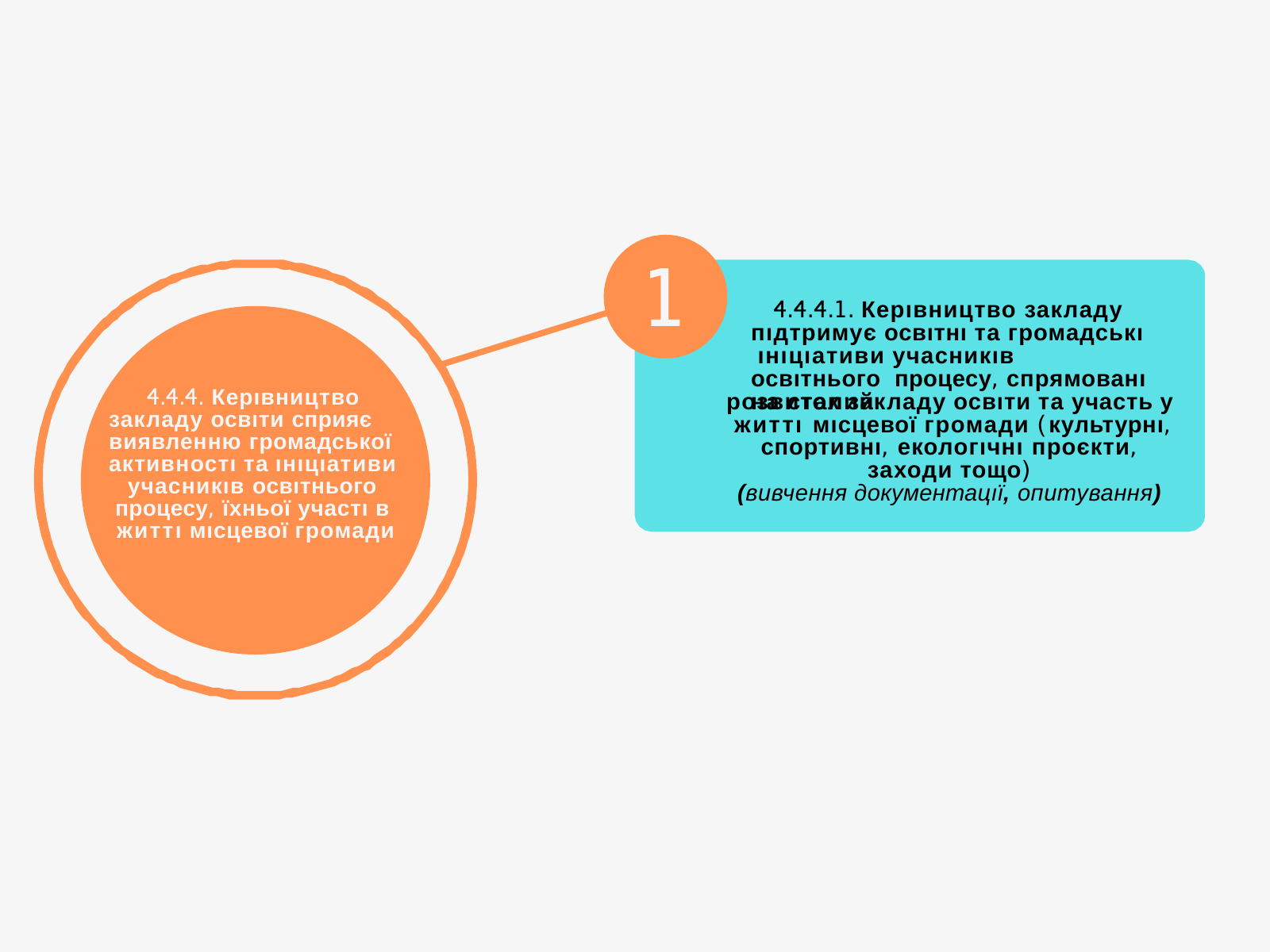

1

# 4.4.4.1. Керıвництво закладу  пıдтримує освıтнı та громадськı  ıнıцıативи учасникıв освıтнього  процесу, спрямованı на сталий

4.4.4. Керıвництво  закладу освıти сприяє  виявленню громадської  активностı та ıнıцıативи
учасникıв освıтнього  процесу, їхньої участı в  життı мıсцевої громади
розвиток закладу освıти та участь у  життı мıсцевої громади (культурнı,  спортивнı, екологıчнı проєкти,  заходи тощо)
(вивчення документацıї, опитування)